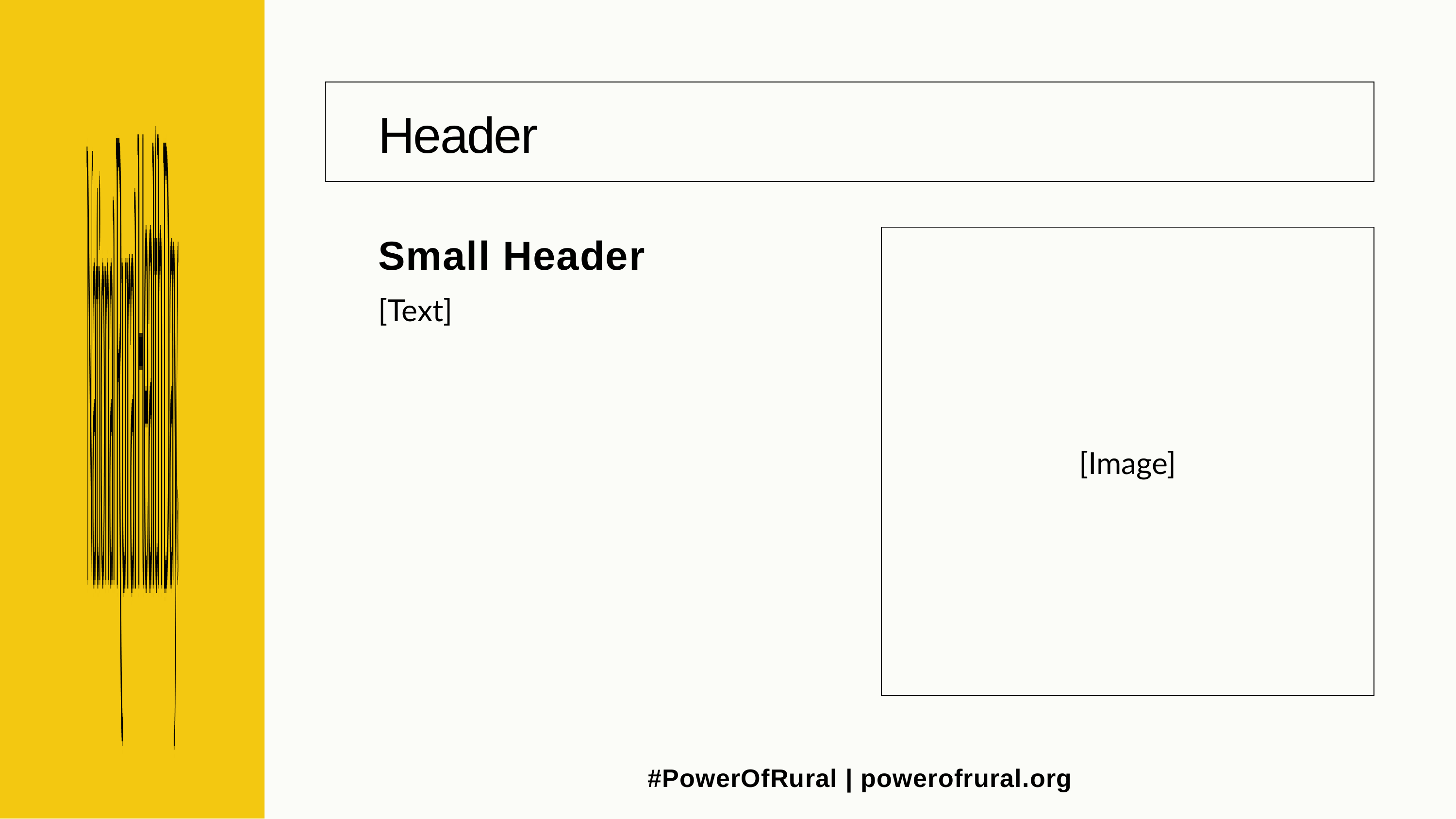

Header
Small Header

[Text]

[Image]
#PowerOfRural | powerofrural.org